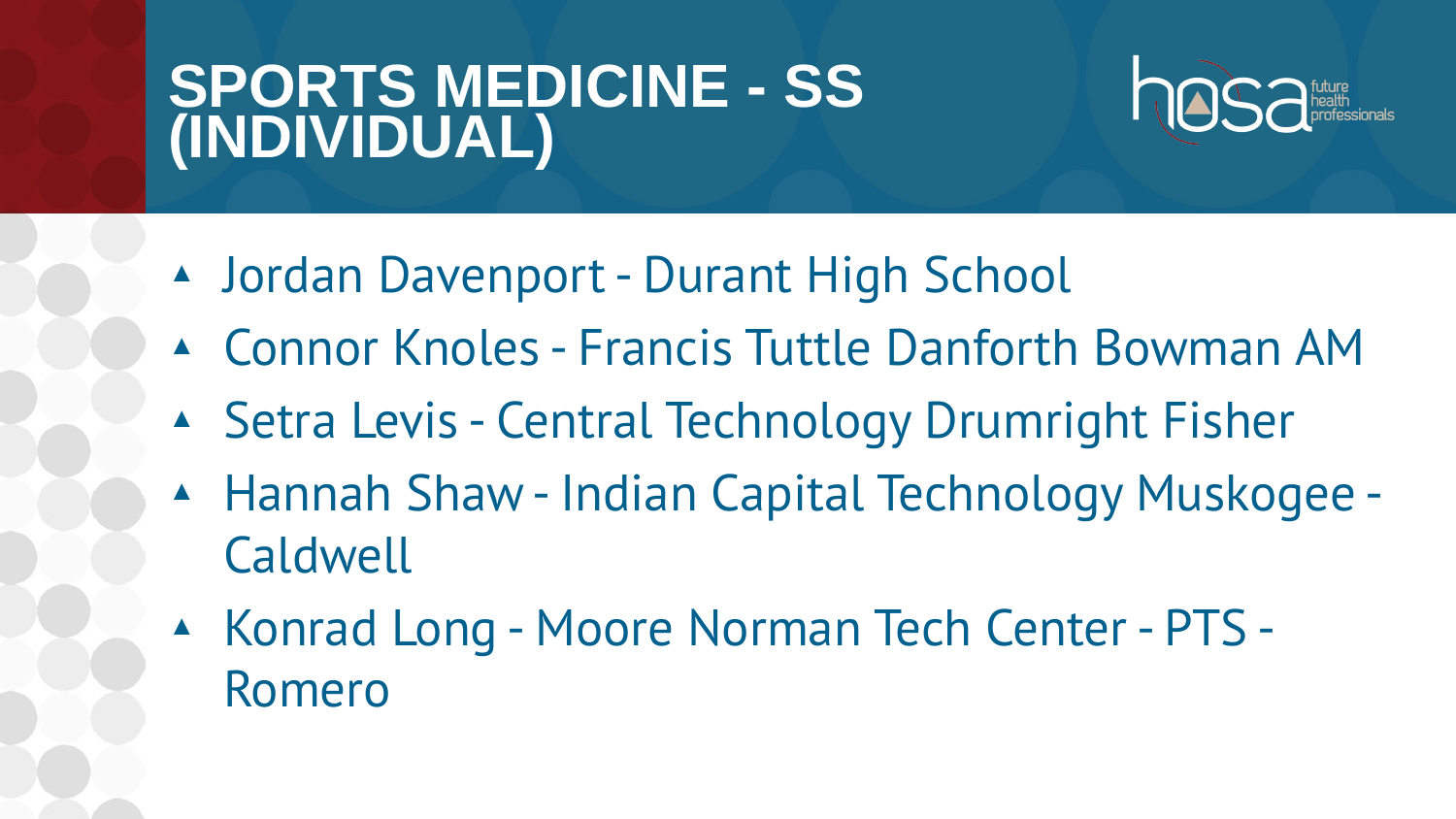

# Sports Medicine - SS (INDIVIDUAL)
Jordan Davenport - Durant High School
Connor Knoles - Francis Tuttle Danforth Bowman AM
Setra Levis - Central Technology Drumright Fisher
Hannah Shaw - Indian Capital Technology Muskogee - Caldwell
Konrad Long - Moore Norman Tech Center - PTS - Romero